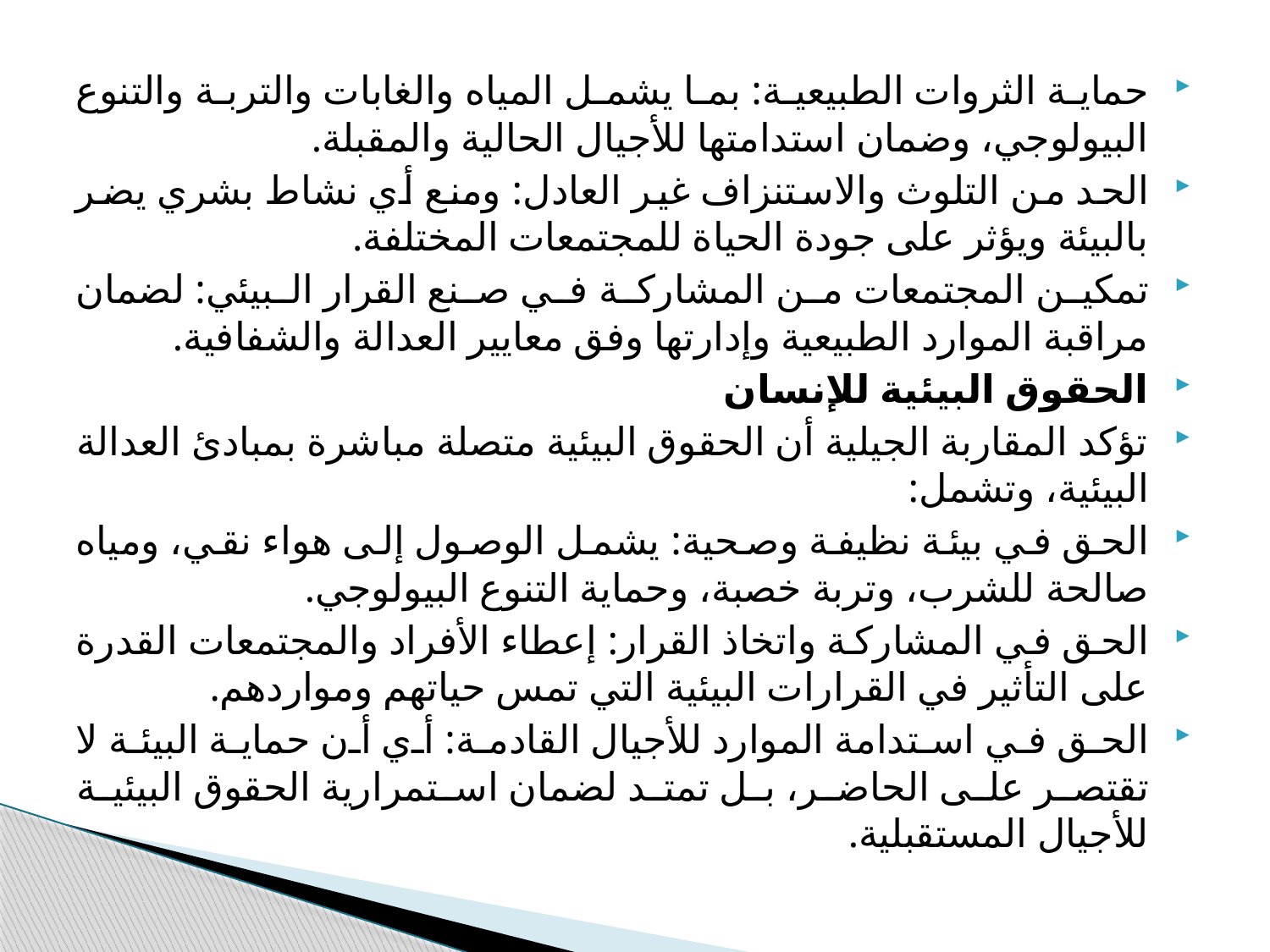

حماية الثروات الطبيعية: بما يشمل المياه والغابات والتربة والتنوع البيولوجي، وضمان استدامتها للأجيال الحالية والمقبلة.
الحد من التلوث والاستنزاف غير العادل: ومنع أي نشاط بشري يضر بالبيئة ويؤثر على جودة الحياة للمجتمعات المختلفة.
تمكين المجتمعات من المشاركة في صنع القرار البيئي: لضمان مراقبة الموارد الطبيعية وإدارتها وفق معايير العدالة والشفافية.
الحقوق البيئية للإنسان
تؤكد المقاربة الجيلية أن الحقوق البيئية متصلة مباشرة بمبادئ العدالة البيئية، وتشمل:
الحق في بيئة نظيفة وصحية: يشمل الوصول إلى هواء نقي، ومياه صالحة للشرب، وتربة خصبة، وحماية التنوع البيولوجي.
الحق في المشاركة واتخاذ القرار: إعطاء الأفراد والمجتمعات القدرة على التأثير في القرارات البيئية التي تمس حياتهم ومواردهم.
الحق في استدامة الموارد للأجيال القادمة: أي أن حماية البيئة لا تقتصر على الحاضر، بل تمتد لضمان استمرارية الحقوق البيئية للأجيال المستقبلية.